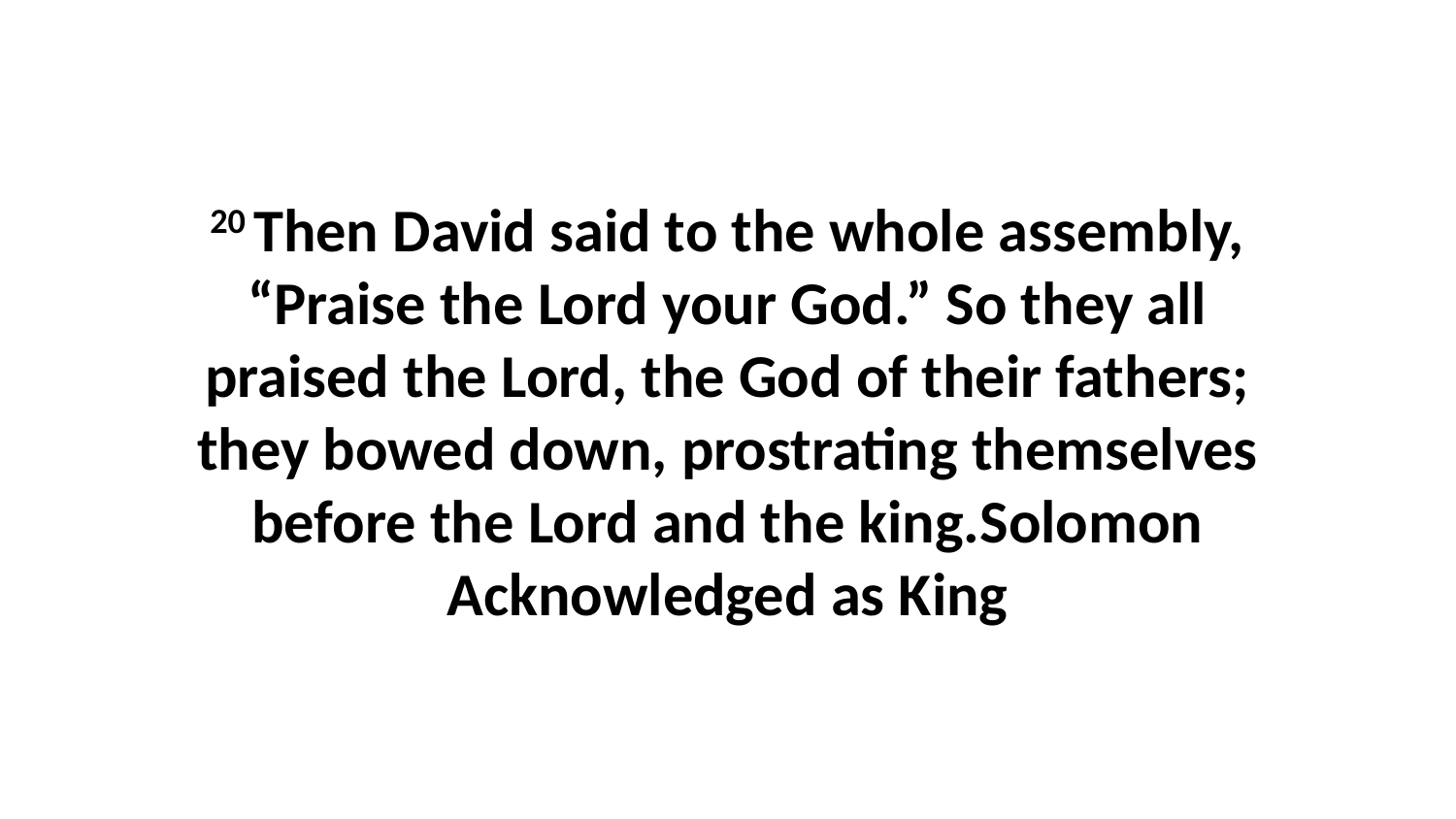

20 Then David said to the whole assembly, “Praise the Lord your God.” So they all praised the Lord, the God of their fathers; they bowed down, prostrating themselves before the Lord and the king.Solomon Acknowledged as King